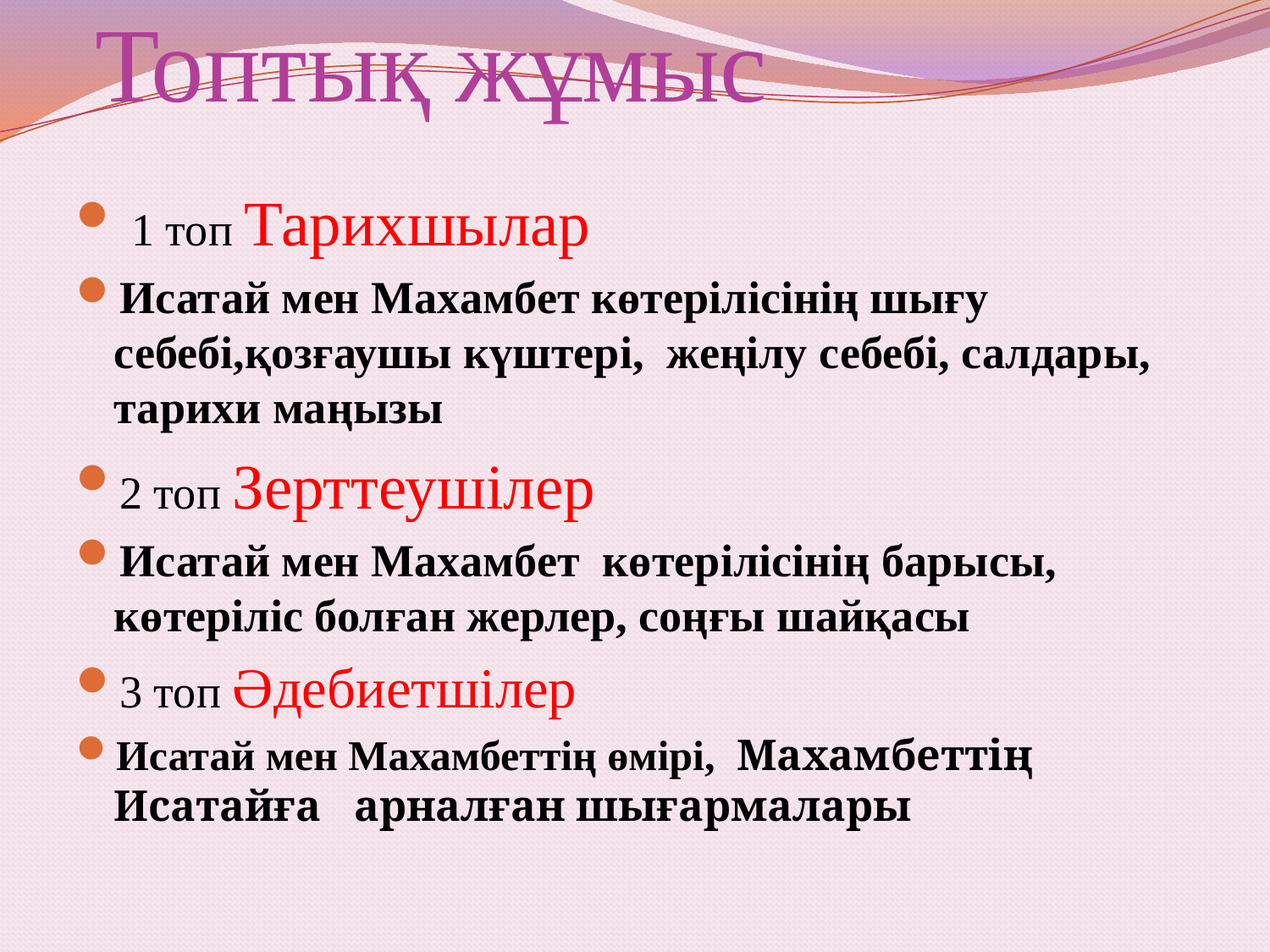

# Топтық жұмыс
 1 топ Тарихшылар
Исатай мен Махамбет көтерілісінің шығу себебі,қозғаушы күштері,  жеңілу себебі, салдары, тарихи маңызы
2 топ Зерттеушілер
Исатай мен Махамбет  көтерілісінің барысы,  көтеріліс болған жерлер, соңғы шайқасы
3 топ Әдебиетшілер
Исатай мен Махамбеттің өмірі,  Махамбеттің  Исатайға   арналған шығармалары